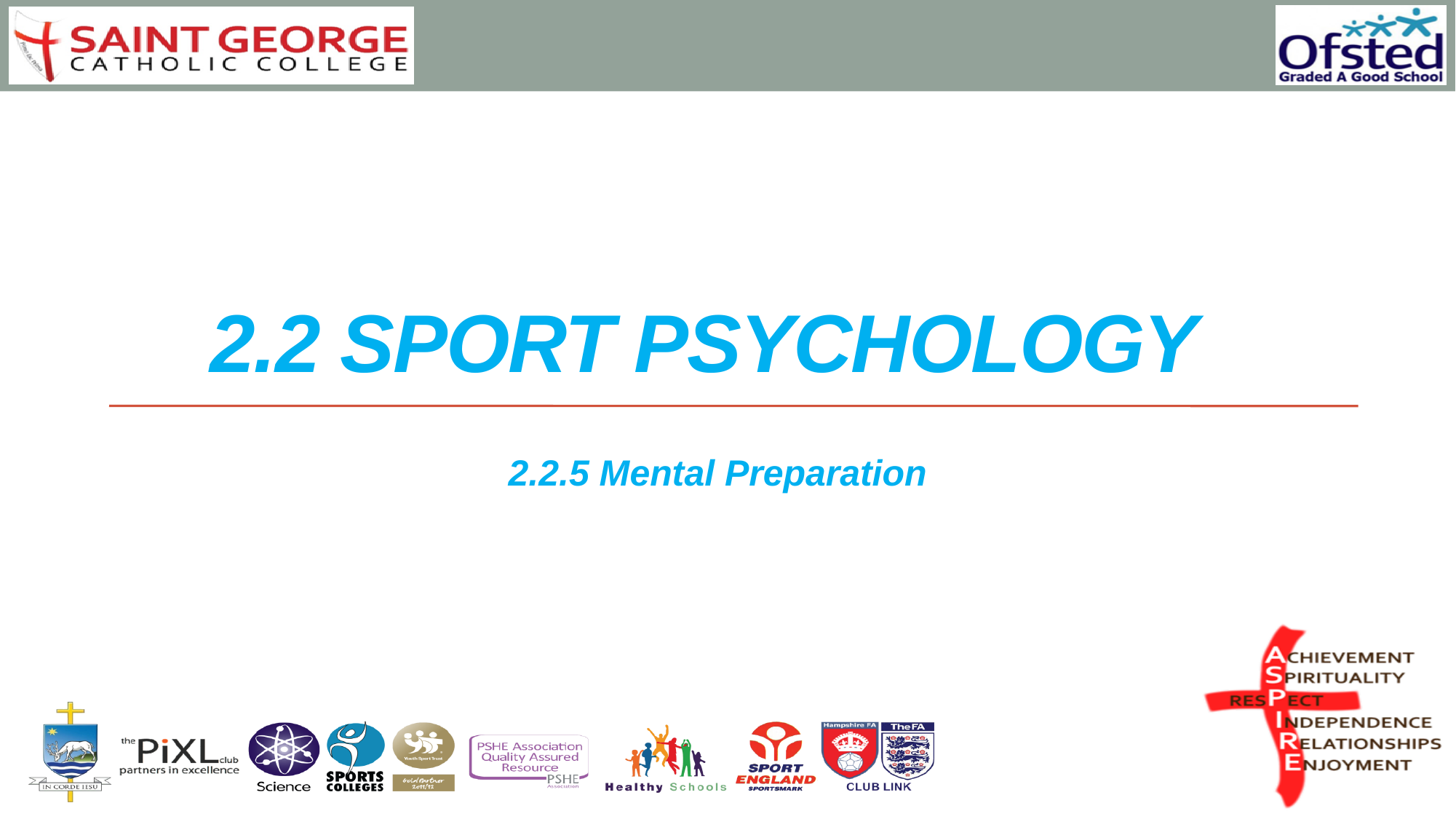

# 2.2 SPORT PSYCHOLOGY
2.2.5 Mental Preparation